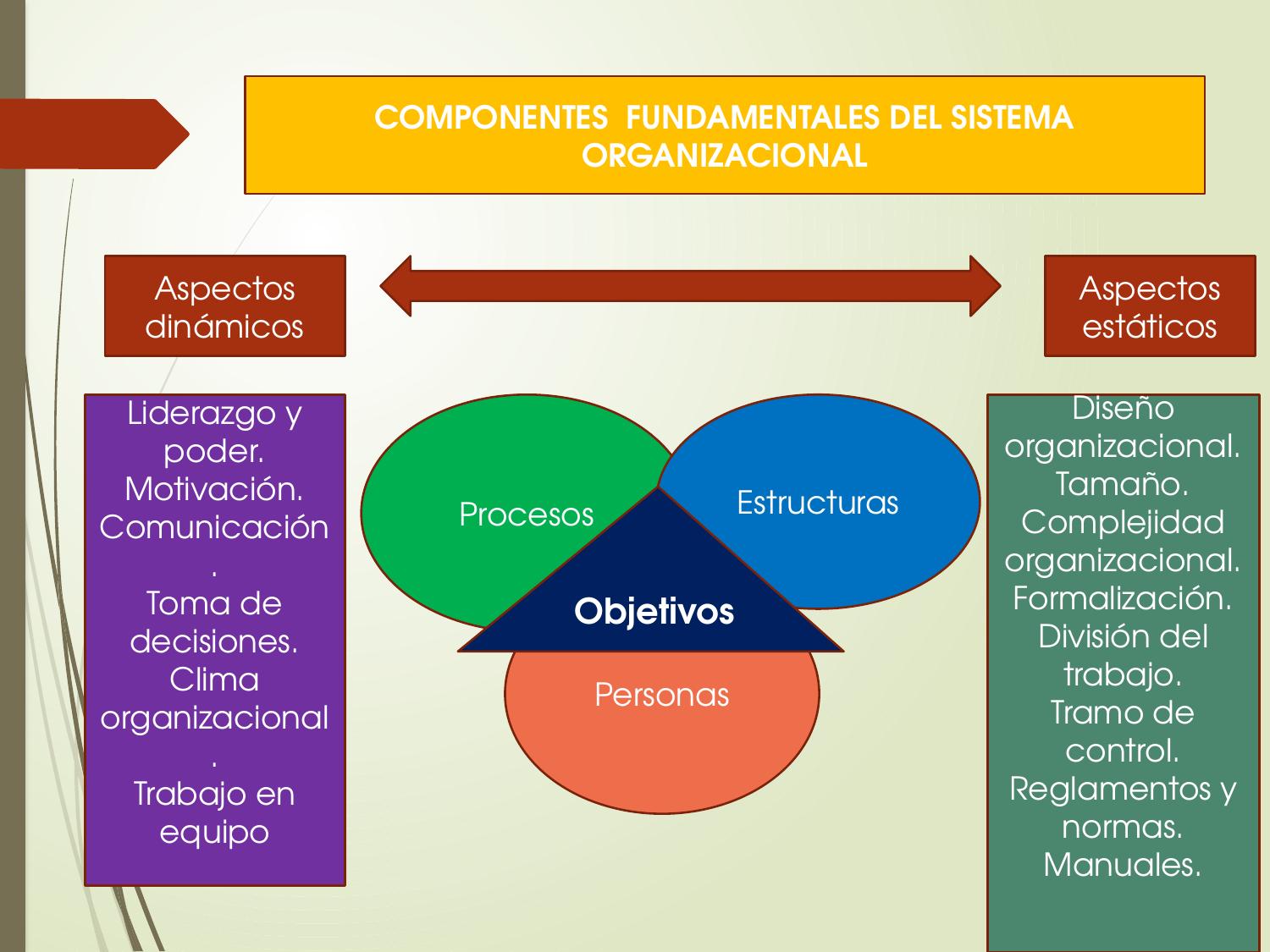

COMPONENTES  FUNDAMENTALES DEL SISTEMA ORGANIZACIONAL
Aspectos dinámicos

Aspectos estáticos

Diseño organizacional.
Tamaño.
Complejidad organizacional.
Formalización.
División del trabajo.
Tramo de control.
Reglamentos y normas.
Manuales.

Liderazgo y poder.
Motivación.
Comunicación.
Toma de decisiones.
Clima organizacional.
Trabajo en equipo

Procesos
Estructuras
Objetivos
Personas